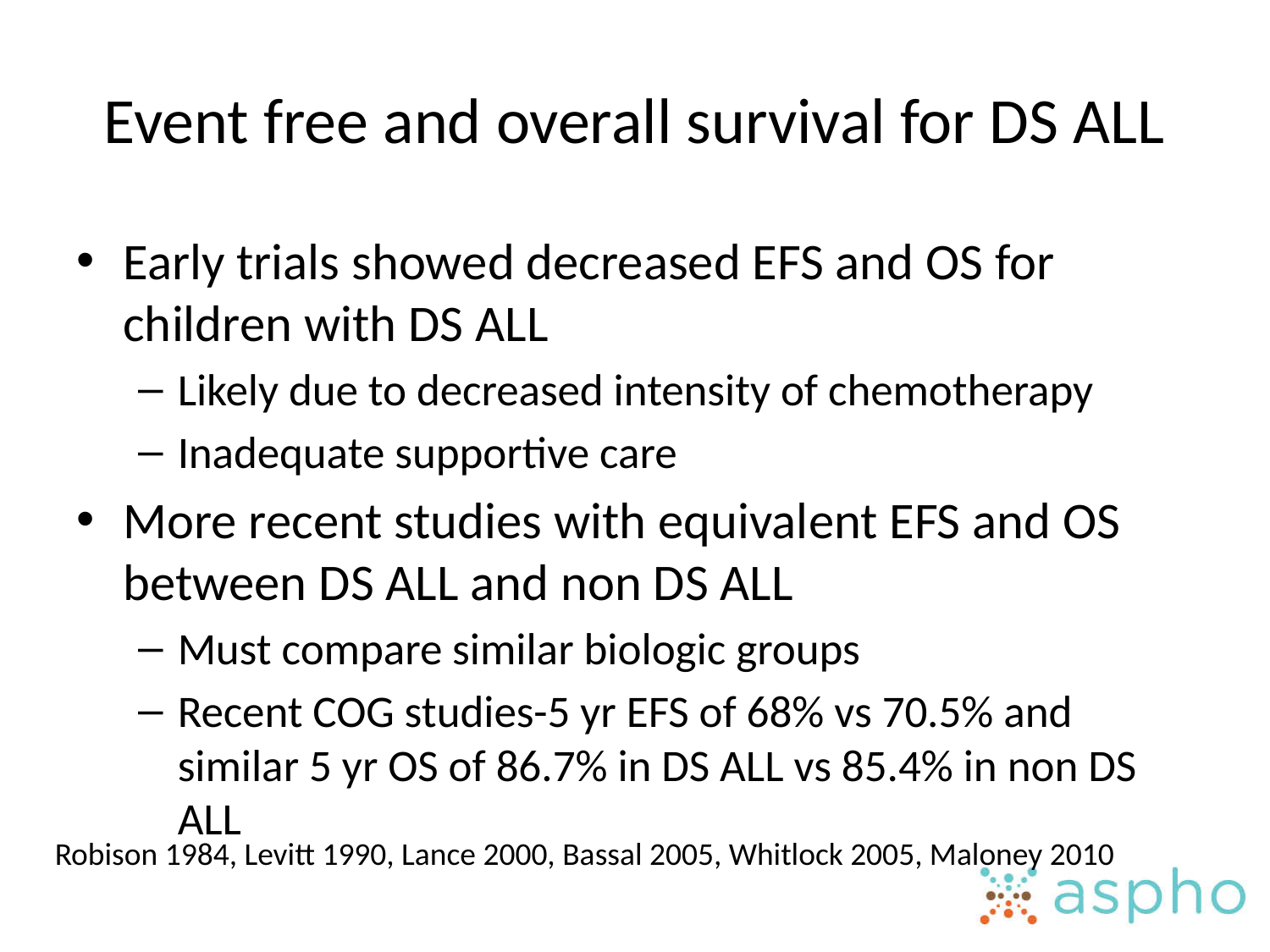

# Event free and overall survival for DS ALL
Early trials showed decreased EFS and OS for children with DS ALL
Likely due to decreased intensity of chemotherapy
Inadequate supportive care
More recent studies with equivalent EFS and OS between DS ALL and non DS ALL
Must compare similar biologic groups
Recent COG studies-5 yr EFS of 68% vs 70.5% and similar 5 yr OS of 86.7% in DS ALL vs 85.4% in non DS ALL
Robison 1984, Levitt 1990, Lance 2000, Bassal 2005, Whitlock 2005, Maloney 2010